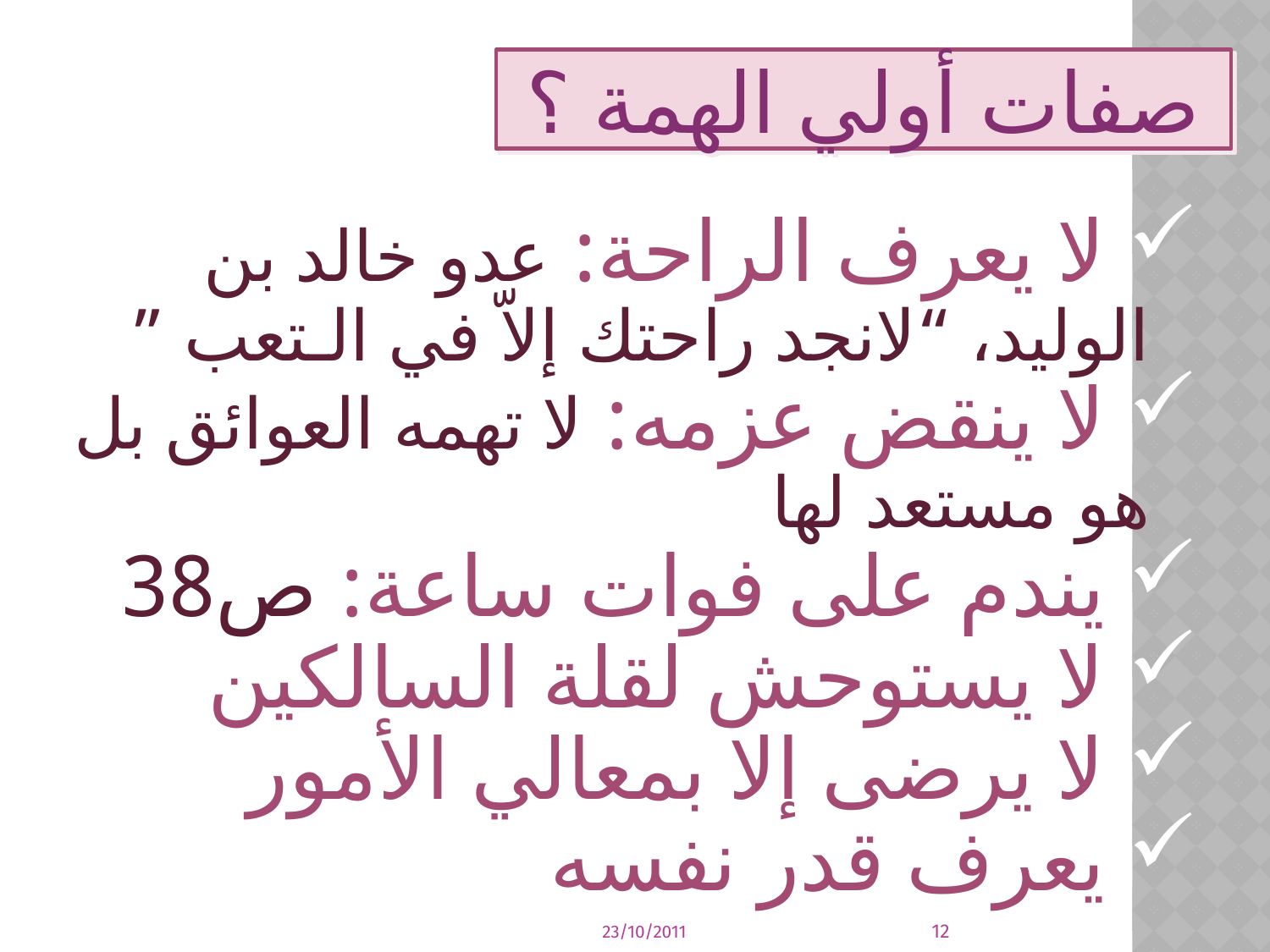

# صفات أولي الهمة ؟
 لا يعرف الراحة: عدو خالد بن 	الوليد، “لانجد راحتك إلاّ في الـتعب ”
 لا ينقض عزمه: لا تهمه العوائق بل 	هو مستعد لها
 يندم على فوات ساعة: ص38
 لا يستوحش لقلة السالكين
 لا يرضى إلا بمعالي الأمور
 يعرف قدر نفسه
12
23/10/2011